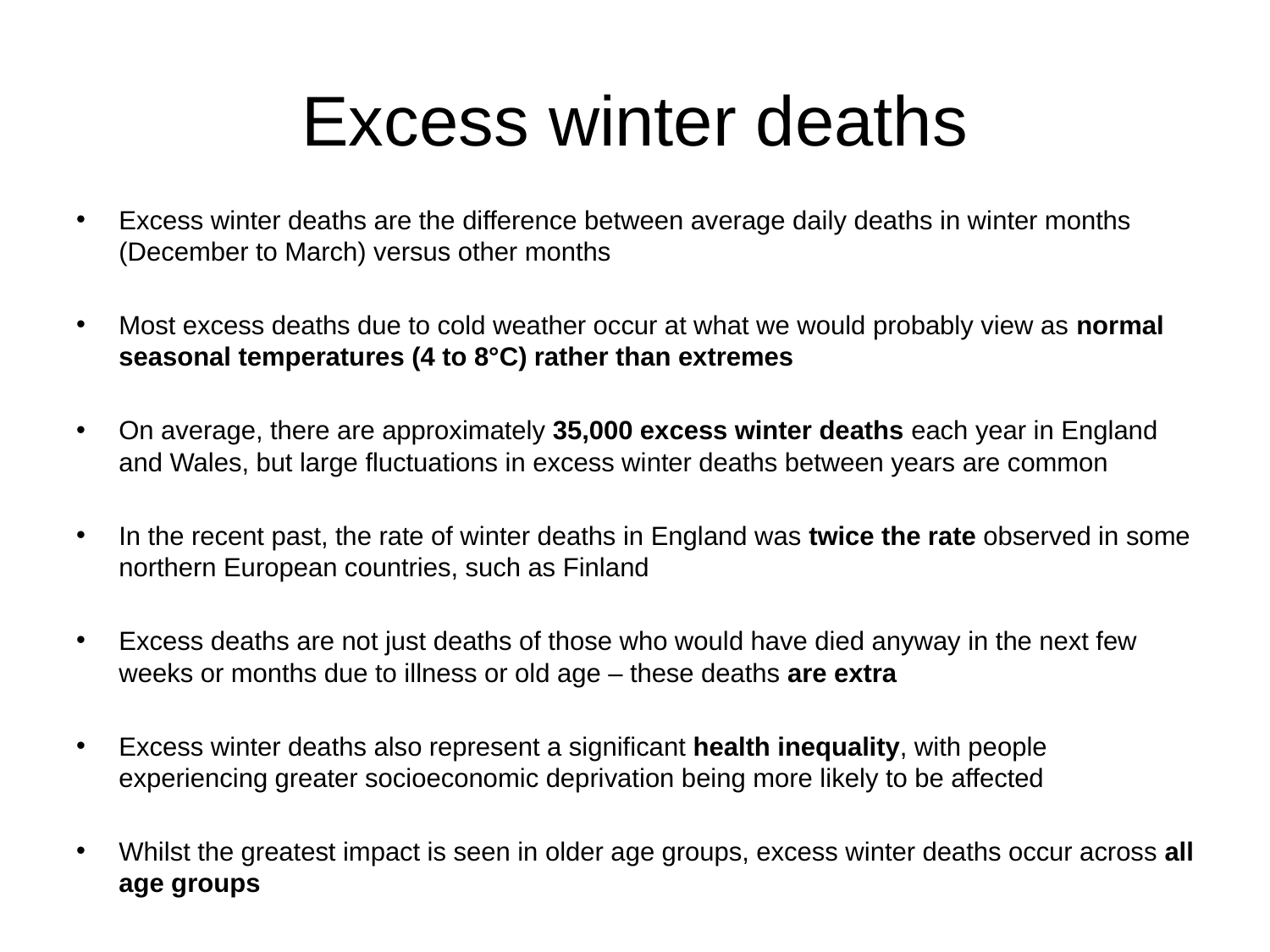

# Excess winter deaths
Excess winter deaths are the difference between average daily deaths in winter months (December to March) versus other months

Most excess deaths due to cold weather occur at what we would probably view as normal seasonal temperatures (4 to 8°C) rather than extremes

On average, there are approximately 35,000 excess winter deaths each year in England and Wales, but large fluctuations in excess winter deaths between years are common

In the recent past, the rate of winter deaths in England was twice the rate observed in some northern European countries, such as Finland

Excess deaths are not just deaths of those who would have died anyway in the next few weeks or months due to illness or old age – these deaths are extra

Excess winter deaths also represent a significant health inequality, with people experiencing greater socioeconomic deprivation being more likely to be affected

Whilst the greatest impact is seen in older age groups, excess winter deaths occur across all age groups